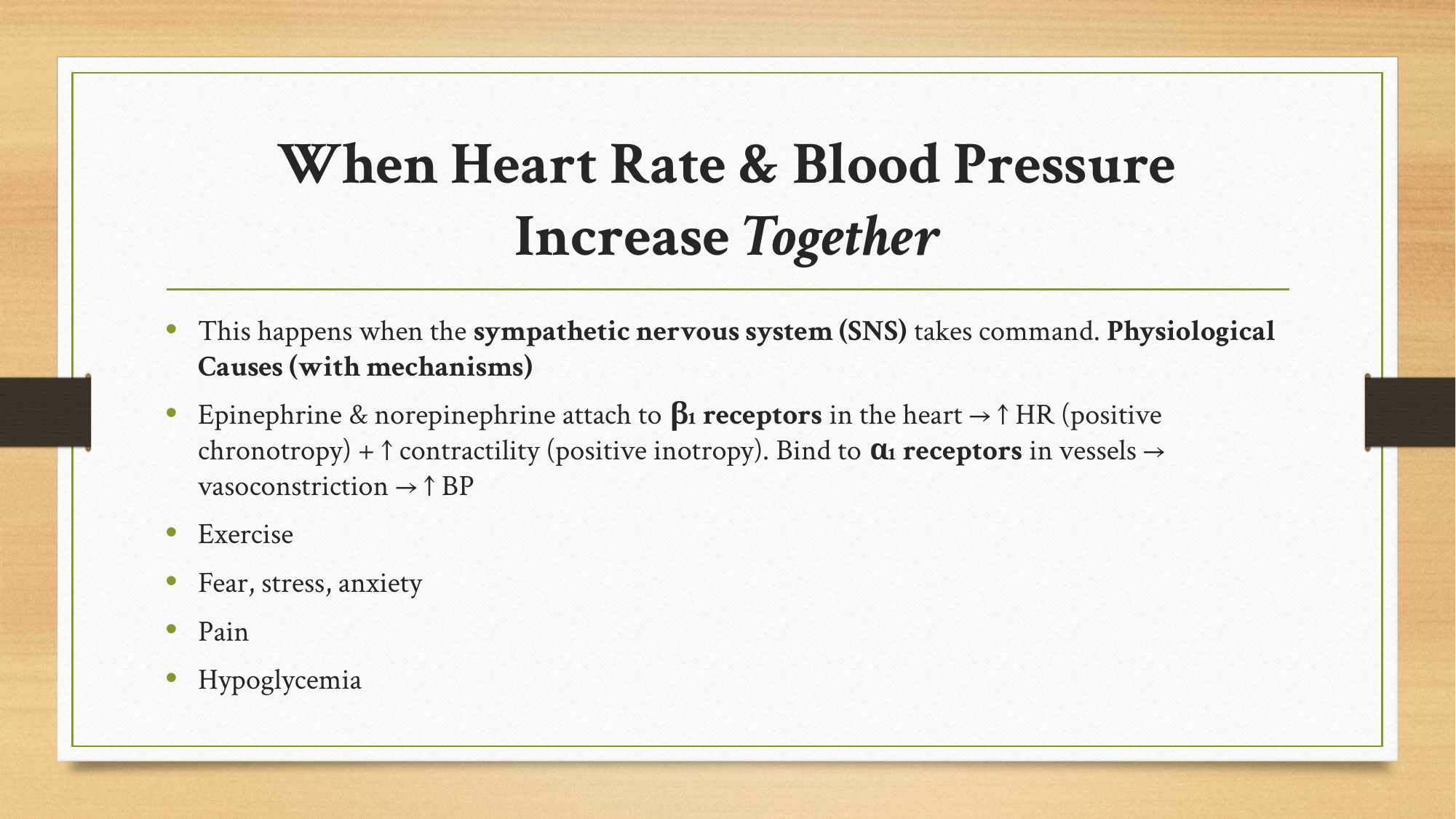

# When Heart Rate & Blood Pressure Increase Together
This happens when the sympathetic nervous system (SNS) takes command. Physiological Causes (with mechanisms)
Epinephrine & norepinephrine attach to β₁ receptors in the heart → ↑ HR (positive chronotropy) + ↑ contractility (positive inotropy). Bind to α₁ receptors in vessels → vasoconstriction → ↑ BP
Exercise
Fear, stress, anxiety
Pain
Hypoglycemia